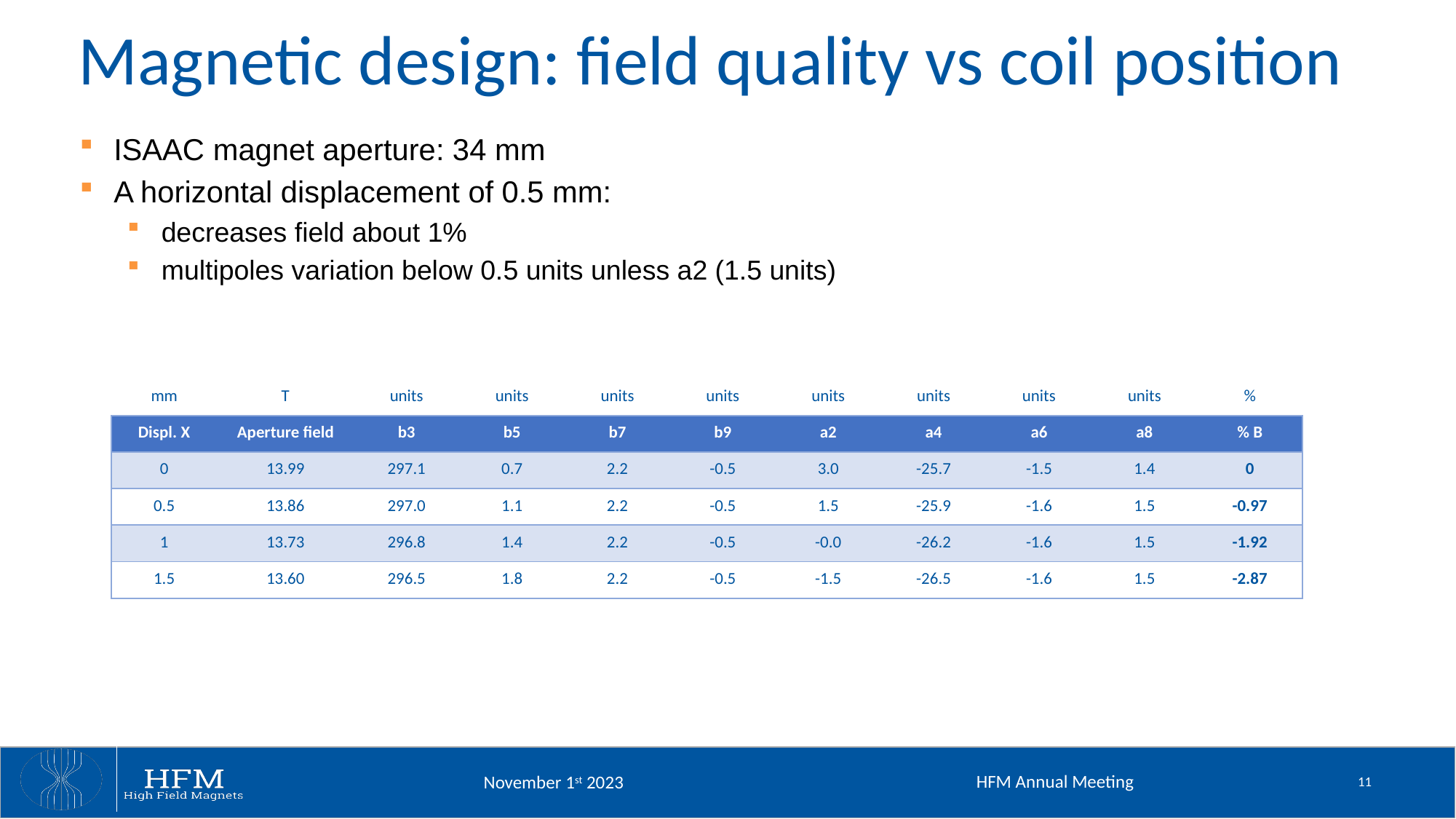

# Magnetic design: field quality vs coil position
ISAAC magnet aperture: 34 mm
A horizontal displacement of 0.5 mm:
decreases field about 1%
multipoles variation below 0.5 units unless a2 (1.5 units)

| mm | T | units | units | units | units | units | units | units | units | % |
| --- | --- | --- | --- | --- | --- | --- | --- | --- | --- | --- |
| Displ. X | Aperture field | b3 | b5 | b7 | b9 | a2 | a4 | a6 | a8 | % B |
| 0 | 13.99 | 297.1 | 0.7 | 2.2 | -0.5 | 3.0 | -25.7 | -1.5 | 1.4 | 0 |
| 0.5 | 13.86 | 297.0 | 1.1 | 2.2 | -0.5 | 1.5 | -25.9 | -1.6 | 1.5 | -0.97 |
| 1 | 13.73 | 296.8 | 1.4 | 2.2 | -0.5 | -0.0 | -26.2 | -1.6 | 1.5 | -1.92 |
| 1.5 | 13.60 | 296.5 | 1.8 | 2.2 | -0.5 | -1.5 | -26.5 | -1.6 | 1.5 | -2.87 |
HFM Annual Meeting
11
November 1st 2023